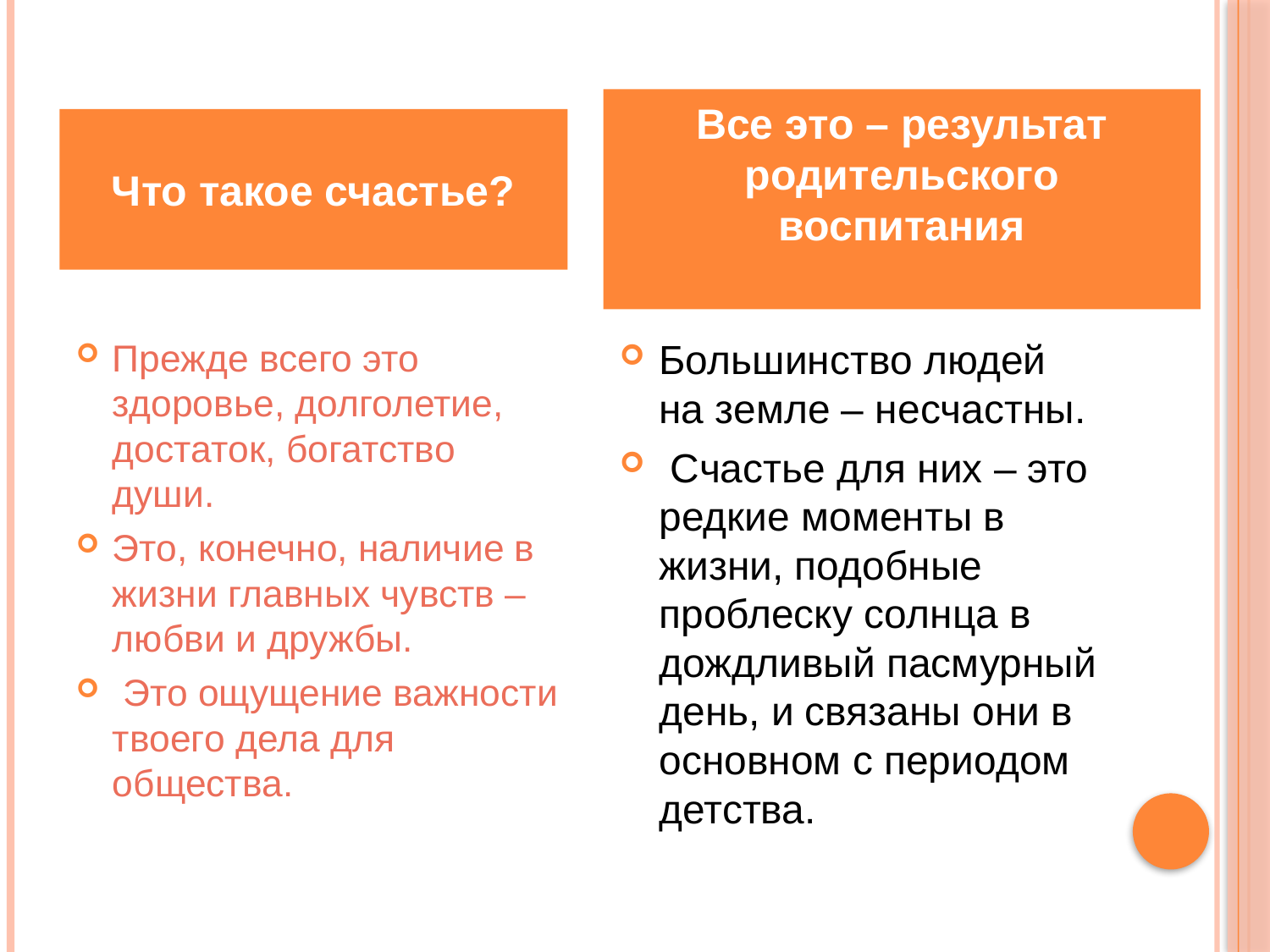

# .
Все это – результат родительского воспитания

Что такое счастье?
Прежде всего это здоровье, долголетие, достаток, богатство души.
Это, конечно, наличие в жизни главных чувств – любви и дружбы.
 Это ощущение важности твоего дела для общества.

Большинство людей на земле – несчастны.
 Счастье для них – это редкие моменты в жизни, подобные проблеску солнца в дождливый пасмурный день, и связаны они в основном с периодом детства.